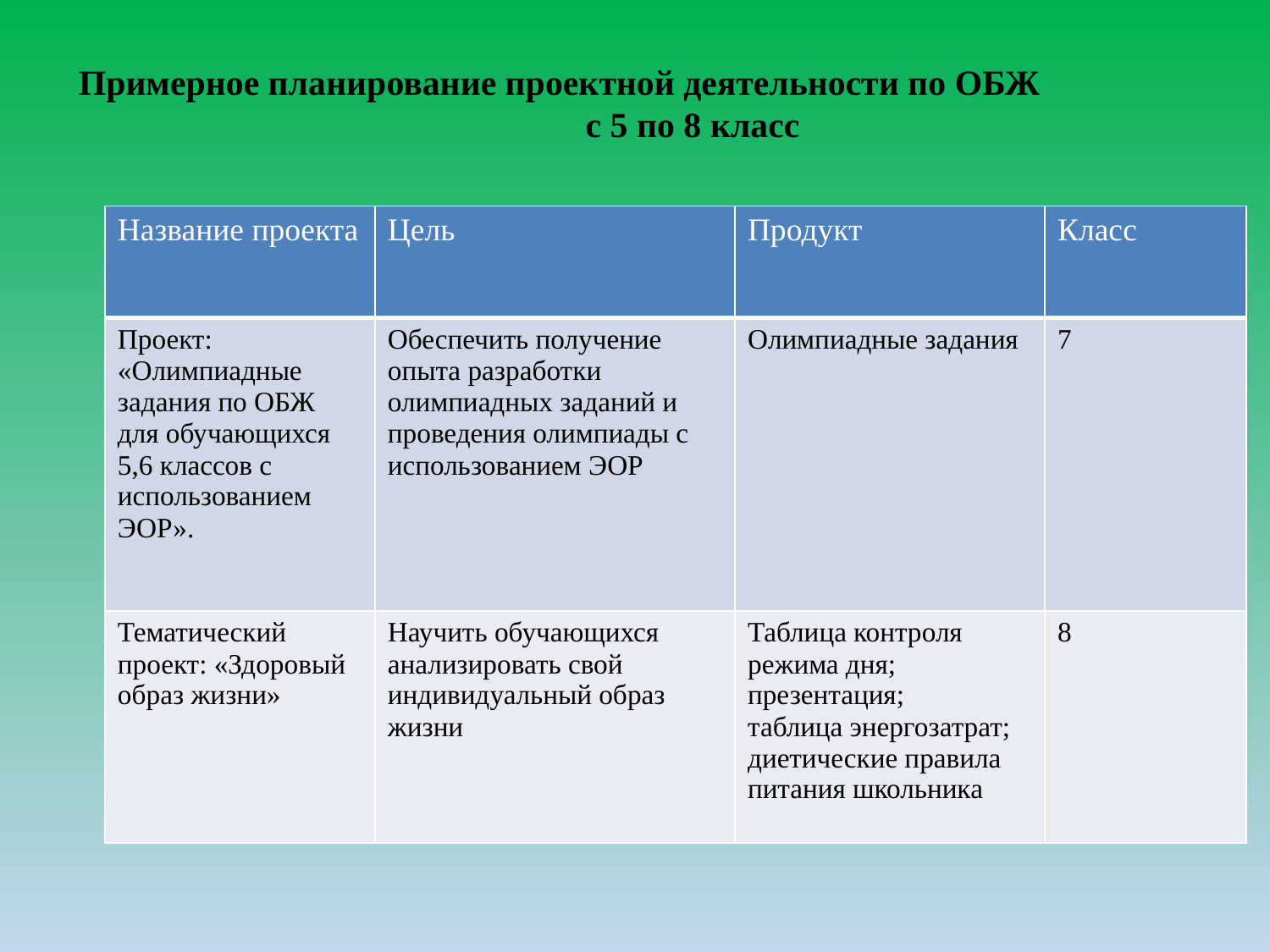

# Примерное планирование проектной деятельности по ОБЖ                                с 5 по 8 класс
| Название проекта | Цель | Продукт | Класс |
| --- | --- | --- | --- |
| Проект: «Олимпиадные задания по ОБЖ для обучающихся 5,6 классов с использованием ЭОР». | Обеспечить получение опыта разработки олимпиадных заданий и проведения олимпиады с использованием ЭОР | Олимпиадные задания | 7 |
| Тематический проект: «Здоровый образ жизни» | Научить обучающихся анализировать свой индивидуальный образ жизни | Таблица контроля режима дня; презентация; таблица энергозатрат; диетические правила питания школьника | 8 |